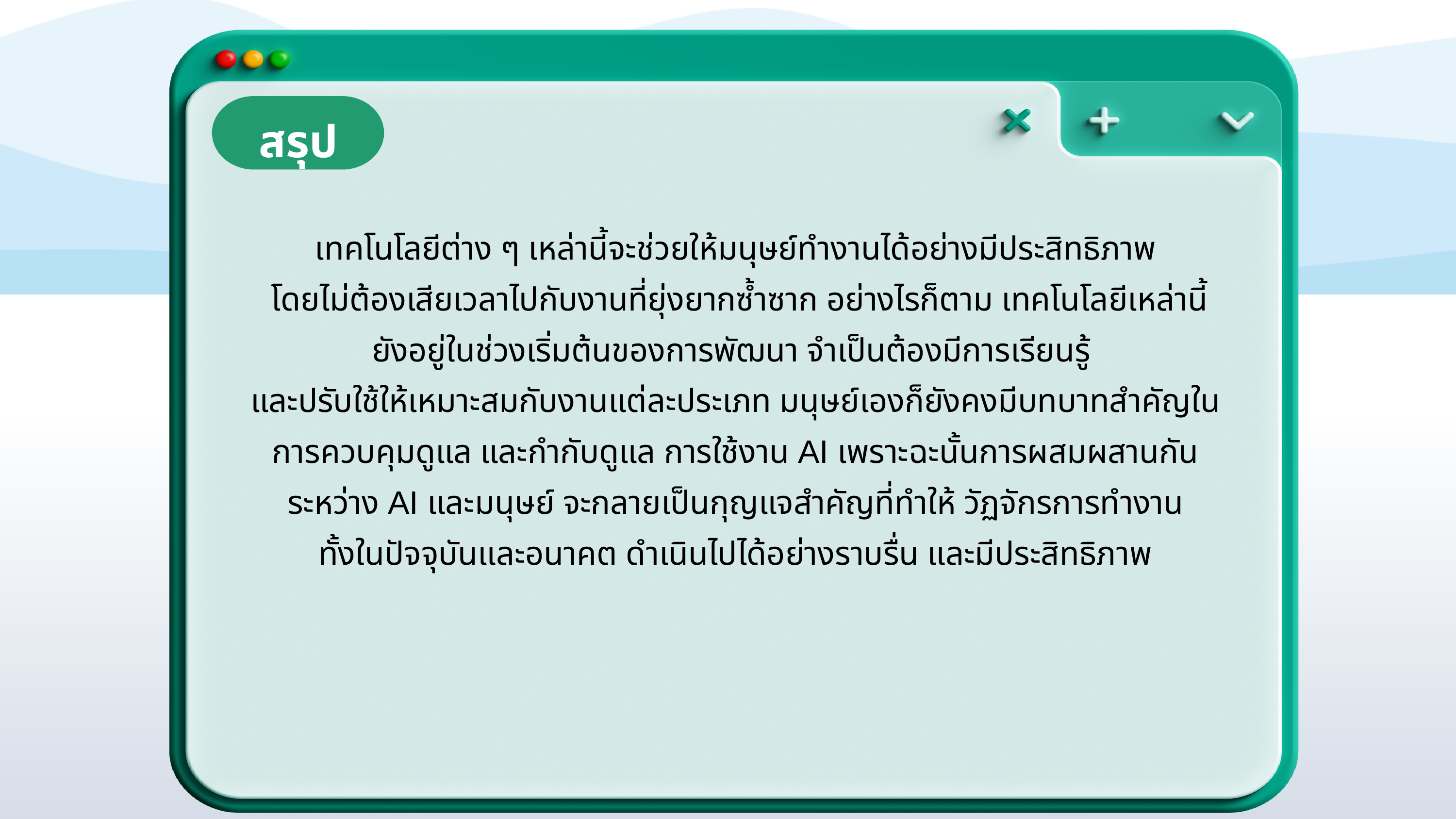

สรุป
เทคโนโลยีต่าง ๆ เหล่านี้จะช่วยให้มนุษย์ทํางานได้อย่างมีประสิทธิภาพ
 โดยไม่ต้องเสียเวลาไปกับงานที่ยุ่งยากซํ้าซาก อย่างไรก็ตาม เทคโนโลยีเหล่านี้
ยังอยู่ในช่วงเริ่มต้นของการพัฒนา จําเป็นต้องมีการเรียนรู้
และปรับใช้ให้เหมาะสมกับงานแต่ละประเภท มนุษย์เองก็ยังคงมีบทบาทสําคัญในการควบคุมดูแล และกํากับดูแล การใช้งาน AI เพราะฉะนั้นการผสมผสานกันระหว่าง AI และมนุษย์ จะกลายเป็นกุญแจสําคัญที่ทําให้ วัฏจักรการทํางาน
ทั้งในปัจจุบันและอนาคต ดําเนินไปได้อย่างราบรื่น และมีประสิทธิภาพ